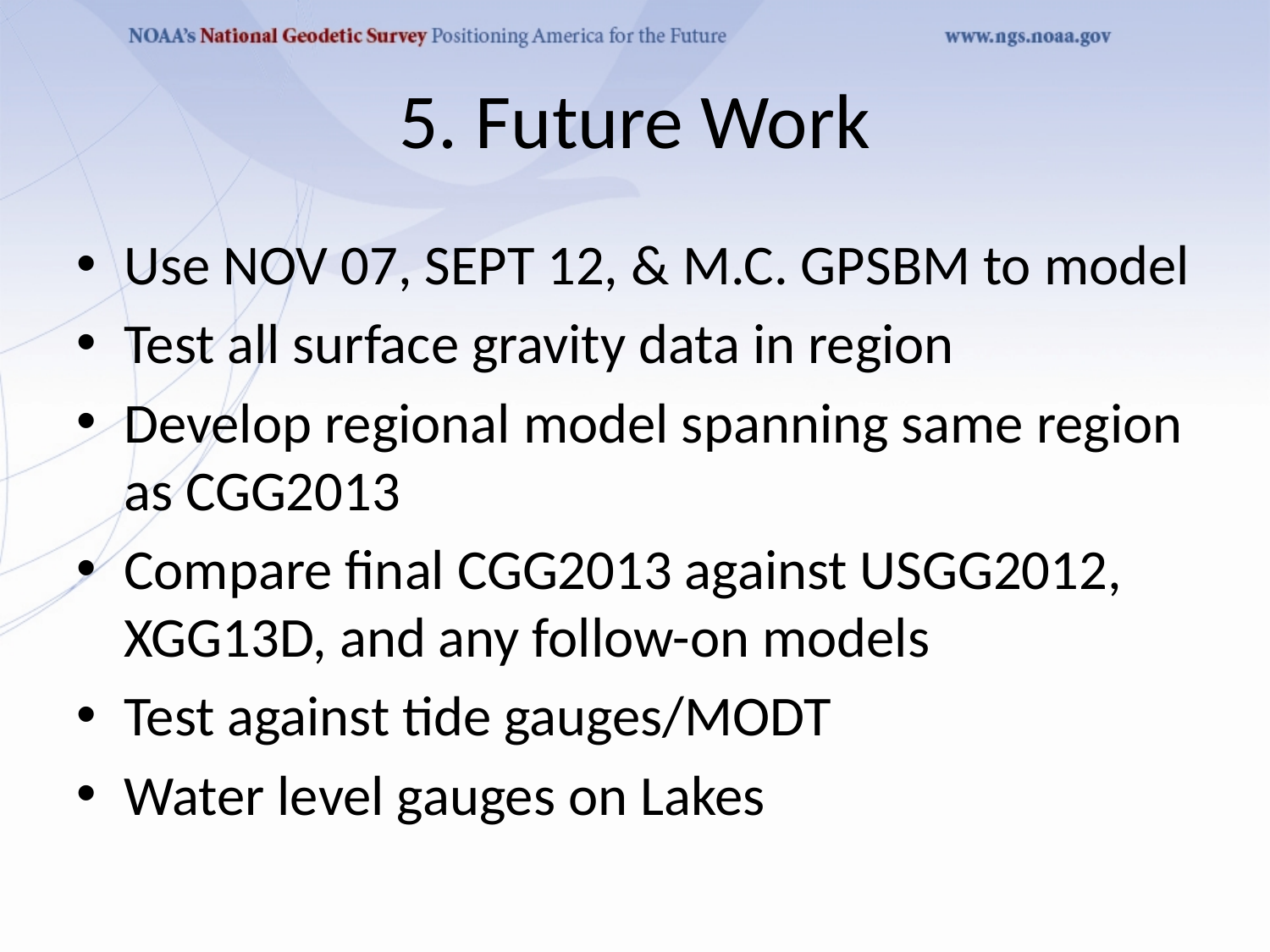

# 5. Future Work
Use NOV 07, SEPT 12, & M.C. GPSBM to model
Test all surface gravity data in region
Develop regional model spanning same region as CGG2013
Compare final CGG2013 against USGG2012, XGG13D, and any follow-on models
Test against tide gauges/MODT
Water level gauges on Lakes